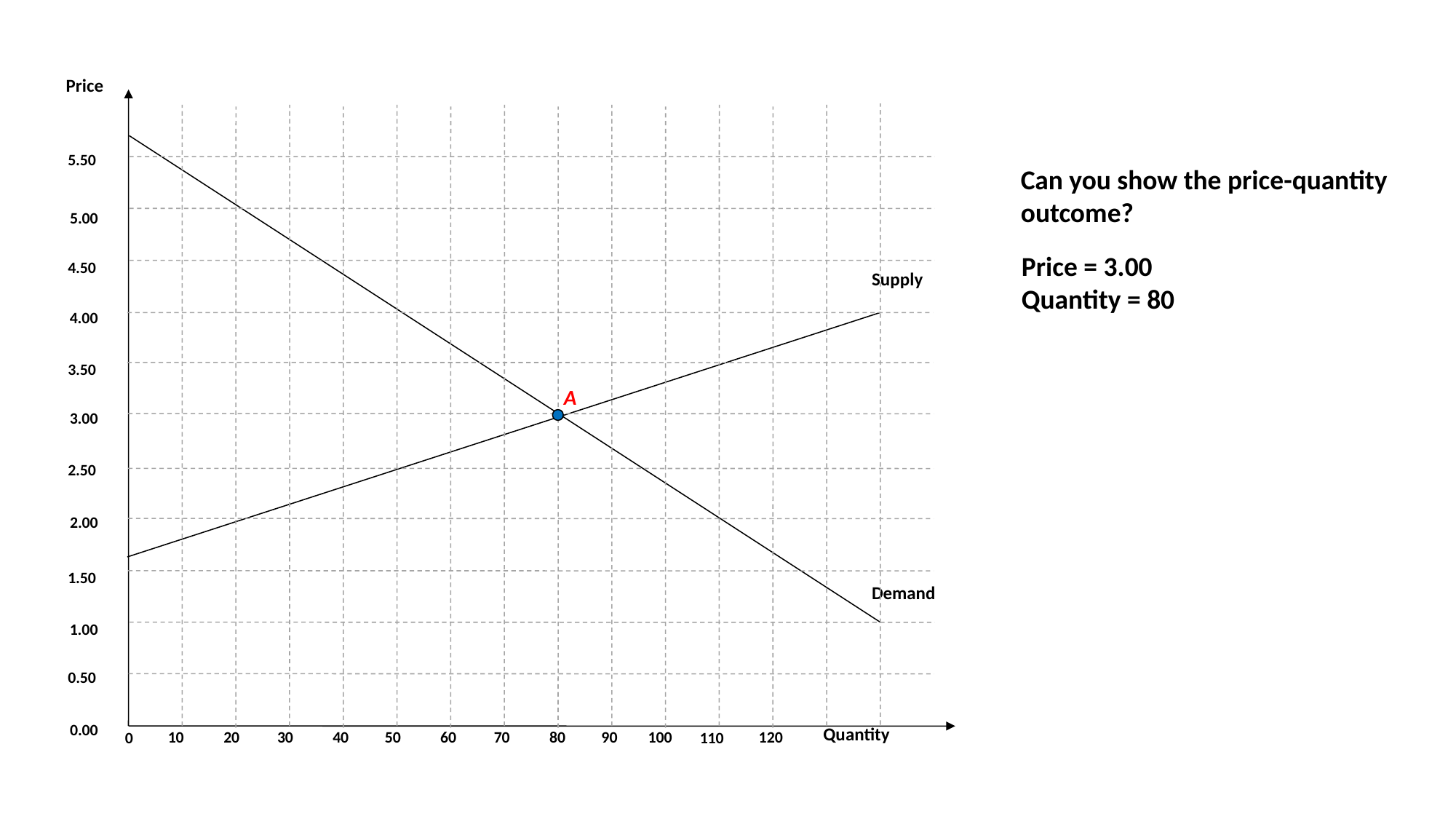

Price

5.50

5.00

4.50

Supply
4.00

3.50

3.00

2.50

2.00

1.50

Demand
1.00

0.50

0.00
Quantity
10
20
30
40
50
60
70
80
90
100
110
120
0

Can you show the price-quantity outcome?
Price = 3.00
Quantity = 80
A